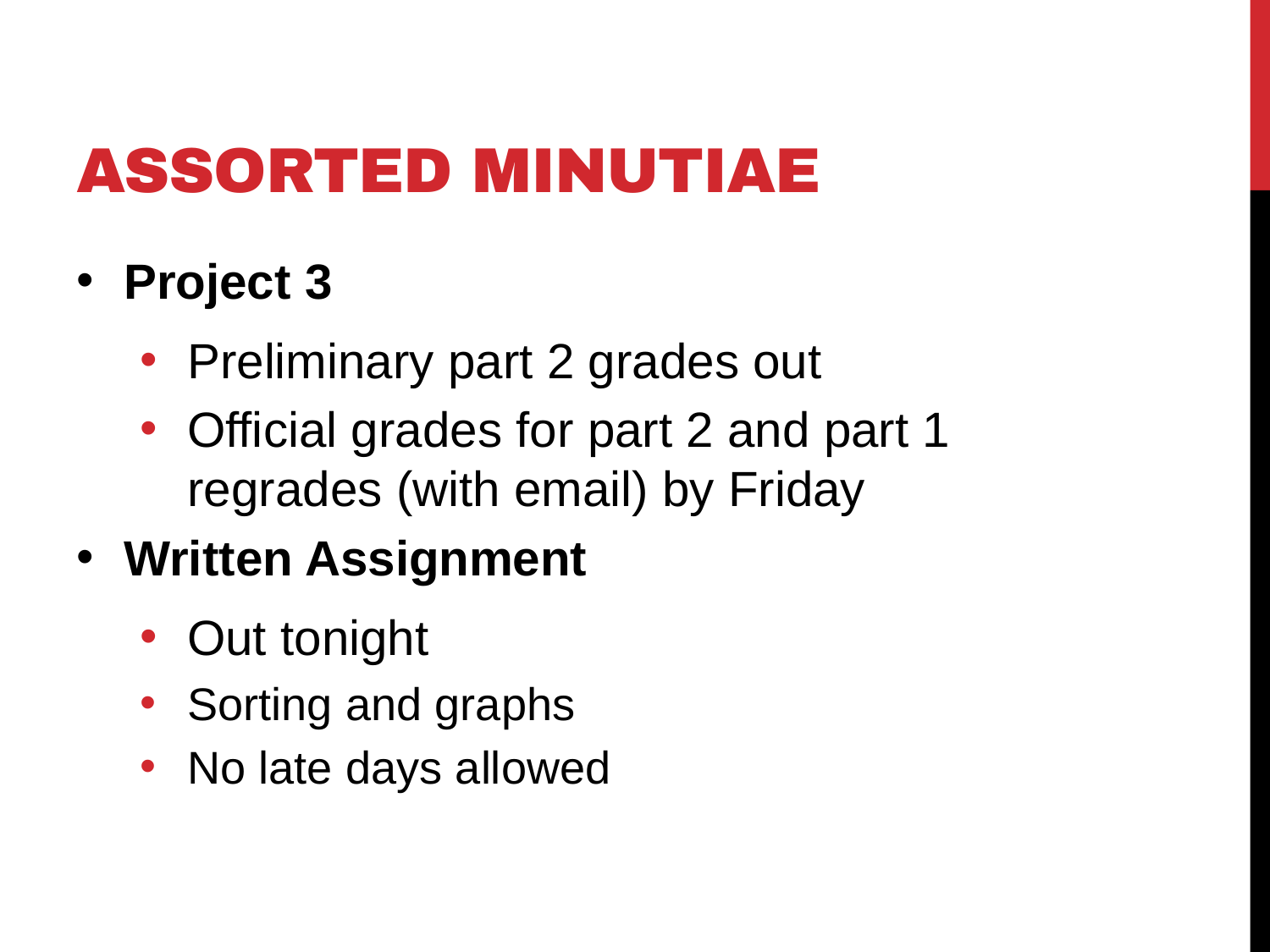

# Assorted Minutiae
Project 3
Preliminary part 2 grades out
Official grades for part 2 and part 1 regrades (with email) by Friday
Written Assignment
Out tonight
Sorting and graphs
No late days allowed